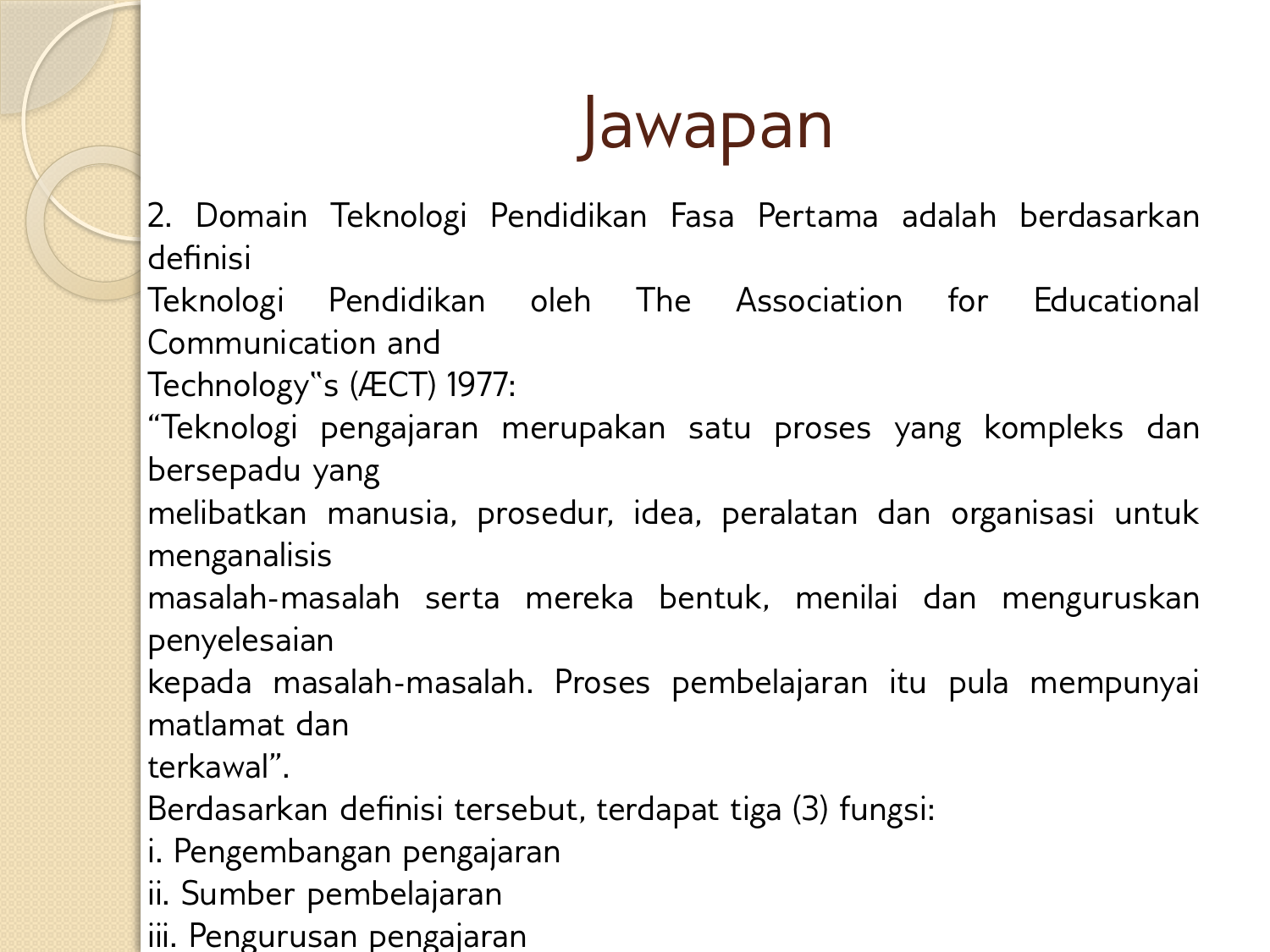

# Jawapan
2. Domain Teknologi Pendidikan Fasa Pertama adalah berdasarkan definisi
Teknologi Pendidikan oleh The Association for Educational Communication and
Technology‟s (AECT) 1977:
“Teknologi pengajaran merupakan satu proses yang kompleks dan bersepadu yang
melibatkan manusia, prosedur, idea, peralatan dan organisasi untuk menganalisis
masalah-masalah serta mereka bentuk, menilai dan menguruskan penyelesaian
kepada masalah-masalah. Proses pembelajaran itu pula mempunyai matlamat dan
terkawal”.
Berdasarkan definisi tersebut, terdapat tiga (3) fungsi:
i. Pengembangan pengajaran
ii. Sumber pembelajaran
iii. Pengurusan pengajaran